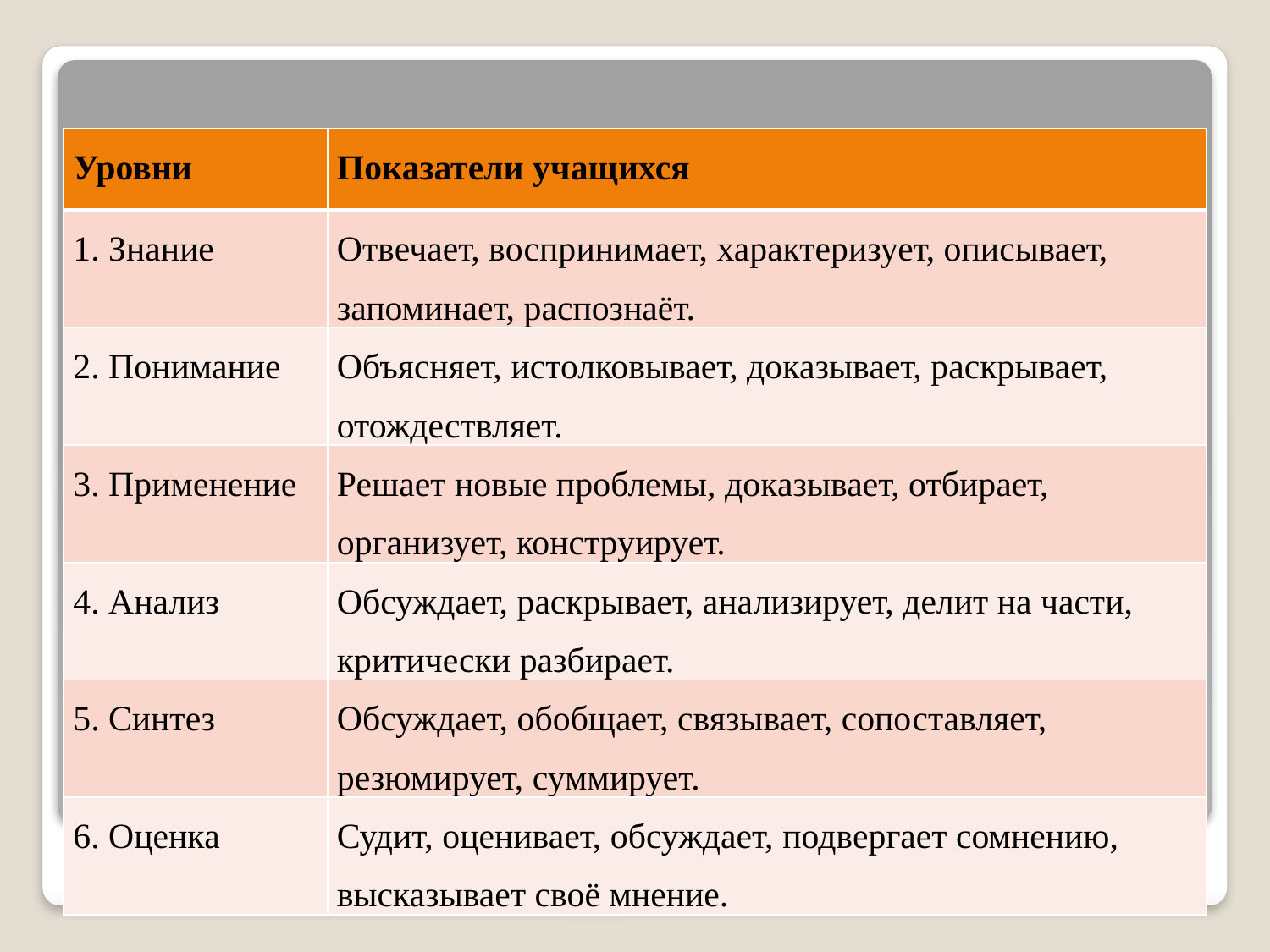

# Уровни усвоения Блума-Кларина:
| Уровни | Показатели учащихся |
| --- | --- |
| 1. Знание | Отвечает, воспринимает, характеризует, описывает, запоминает, распознаёт. |
| 2. Понимание | Объясняет, истолковывает, доказывает, раскрывает, отождествляет. |
| 3. Применение | Решает новые проблемы, доказывает, отбирает, организует, конструирует. |
| 4. Анализ | Обсуждает, раскрывает, анализирует, делит на части, критически разбирает. |
| 5. Синтез | Обсуждает, обобщает, связывает, сопоставляет, резюмирует, суммирует. |
| 6. Оценка | Судит, оценивает, обсуждает, подвергает сомнению, высказывает своё мнение. |